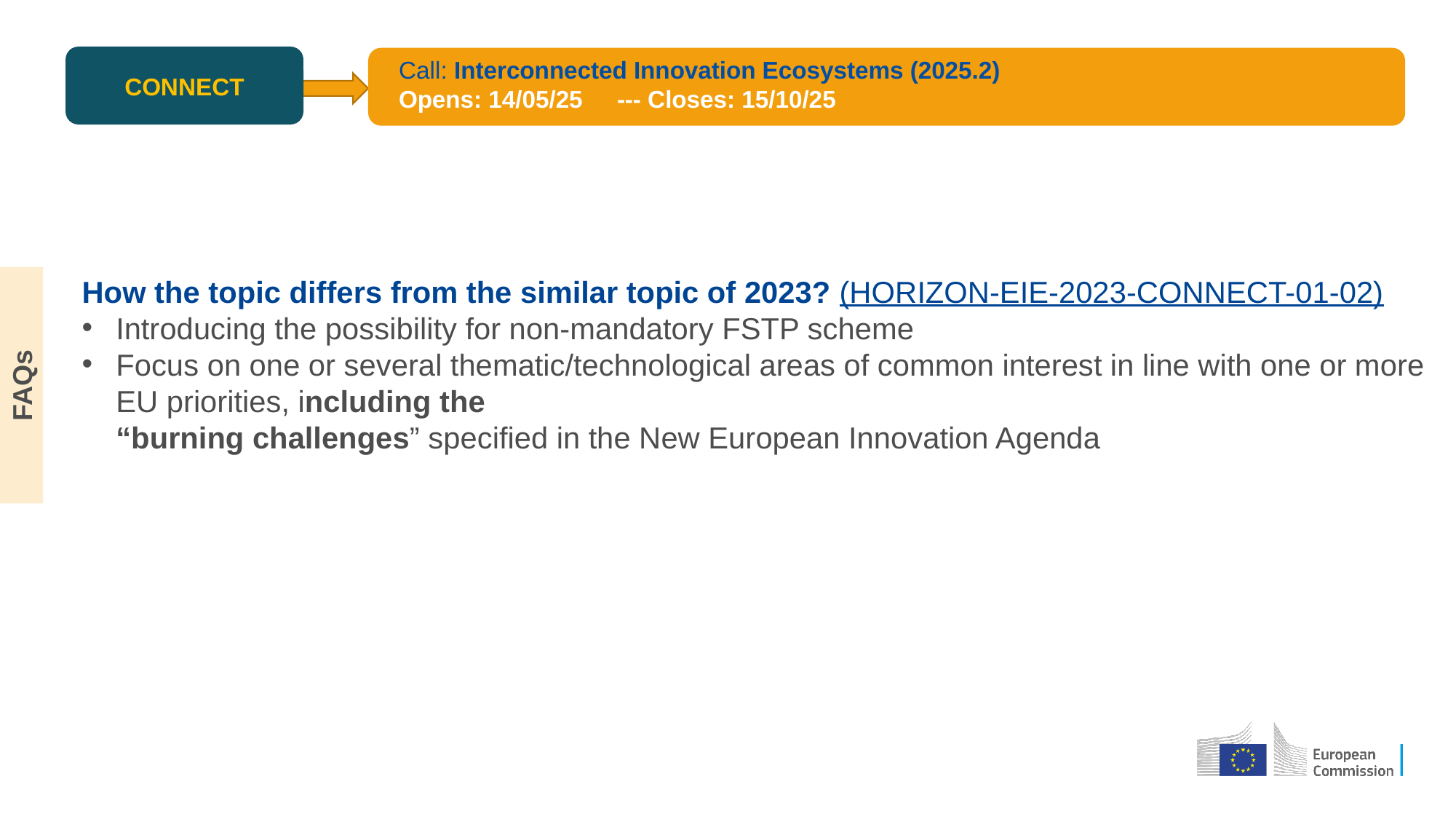

CONNECT

Call: Interconnected Innovation Ecosystems (2025.2)
Opens: 14/05/25 	--- Closes: 15/10/25

How the topic differs from the similar topic of 2023? (HORIZON-EIE-2023-CONNECT-01-02)
Introducing the possibility for non-mandatory FSTP scheme
Focus on one or several thematic/technological areas of common interest in line with one or more EU priorities, including the
“burning challenges” specified in the New European Innovation Agenda

FAQs